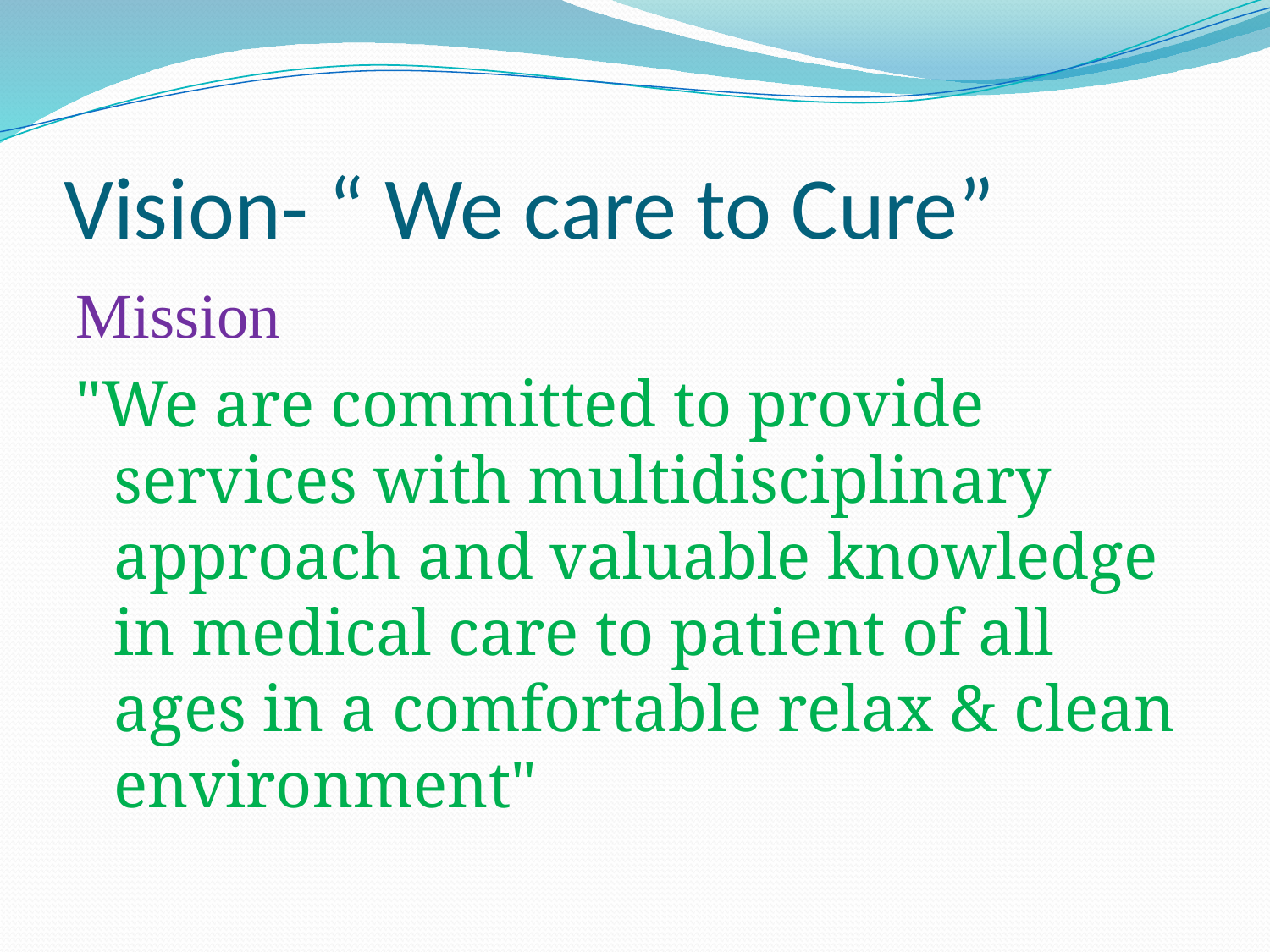

# Vision- “ We care to Cure”
Mission
"We are committed to provide services with multidisciplinary approach and valuable knowledge in medical care to patient of all ages in a comfortable relax & clean environment"